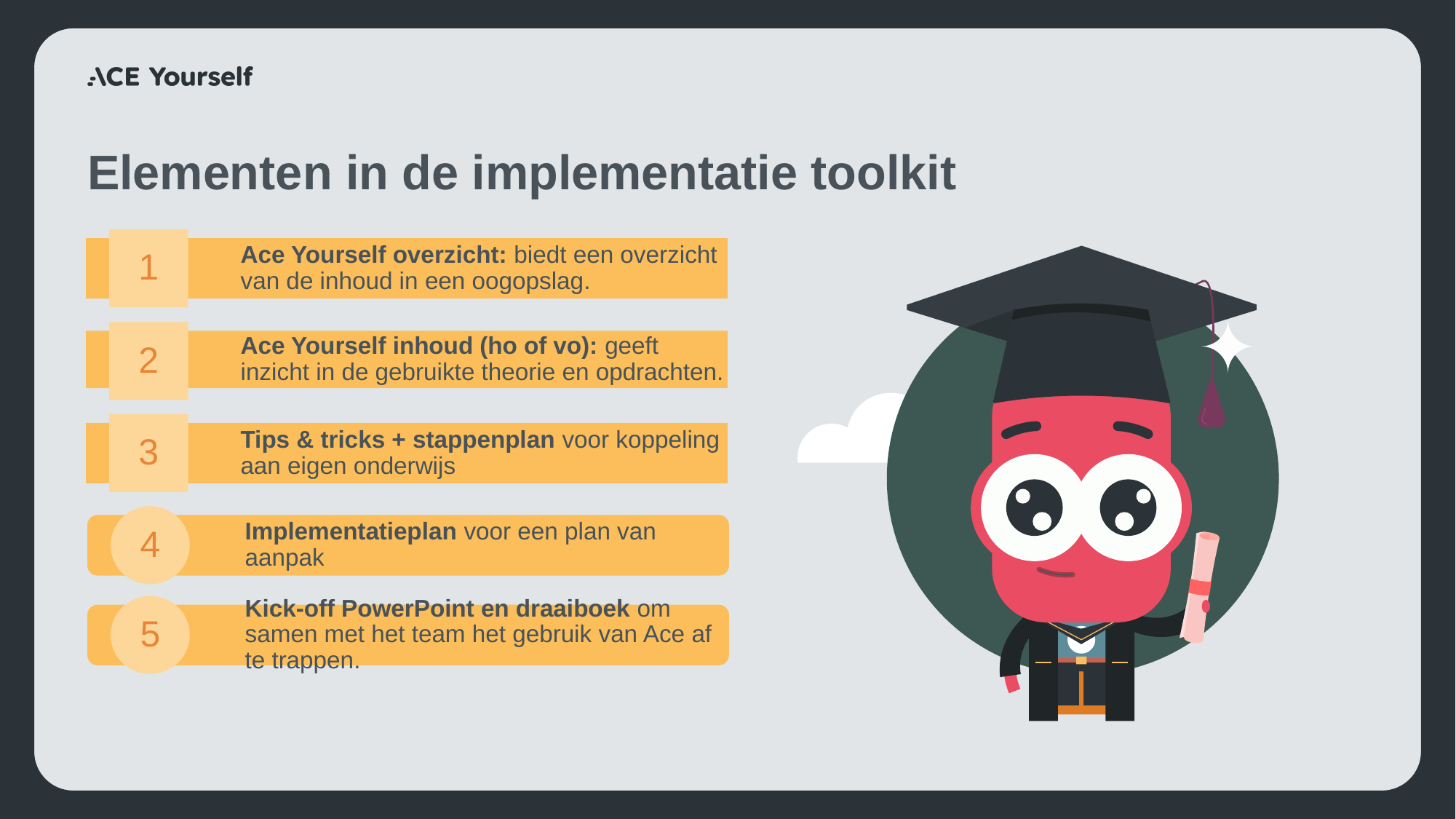

# Elementen in de implementatie toolkit
1
Ace Yourself overzicht: biedt een overzicht van de inhoud in een oogopslag.
2
Ace Yourself inhoud (ho of vo): geeft inzicht in de gebruikte theorie en opdrachten.
3
Tips & tricks + stappenplan voor koppeling aan eigen onderwijs
4
Implementatieplan voor een plan van aanpak
5
Kick-off PowerPoint en draaiboek om samen met het team het gebruik van Ace af te trappen.